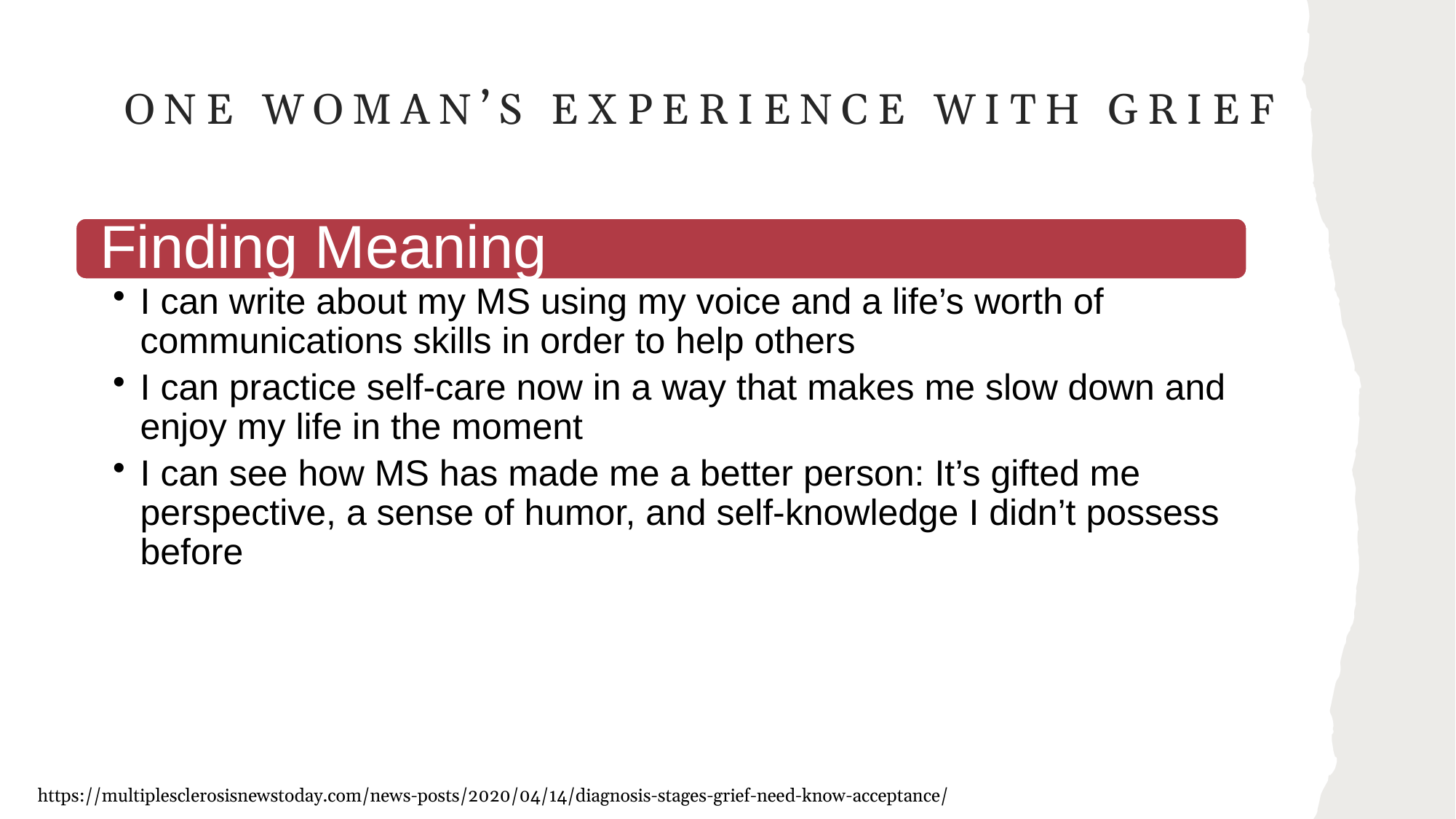

# One woman’s experience with grief
Finding Meaning
I can write about my MS using my voice and a life’s worth of communications skills in order to help others
I can practice self-care now in a way that makes me slow down and enjoy my life in the moment
I can see how MS has made me a better person: It’s gifted me perspective, a sense of humor, and self-knowledge I didn’t possess before
https://multiplesclerosisnewstoday.com/news-posts/2020/04/14/diagnosis-stages-grief-need-know-acceptance/